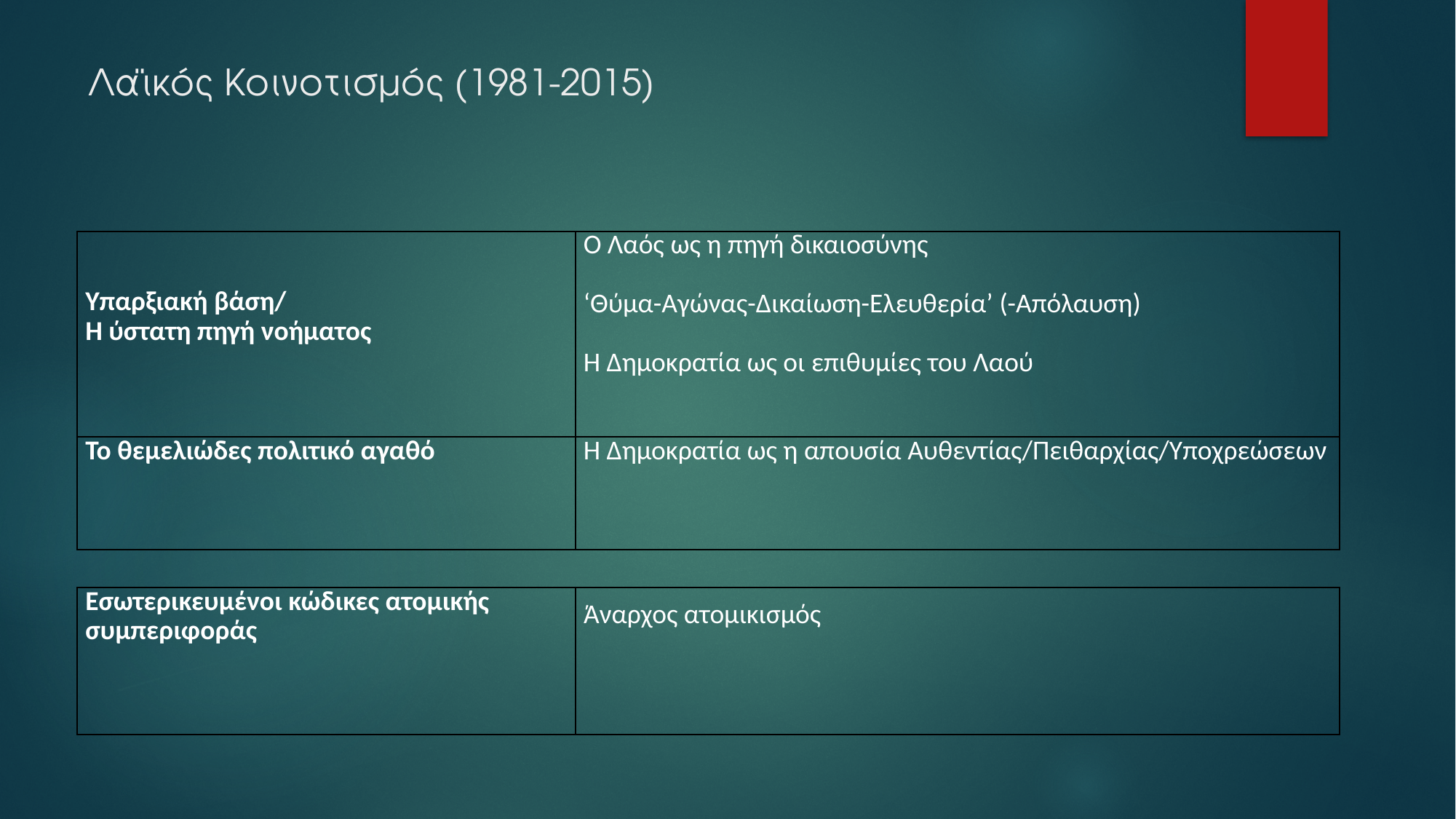

# Λαϊκός Κοινοτισμός (1981-2015)
| Υπαρξιακή βάση/ Η ύστατη πηγή νοήματος | Ο Λαός ως η πηγή δικαιοσύνης   ‘Θύμα-Αγώνας-Δικαίωση-Ελευθερία’ (-Απόλαυση)   Η Δημοκρατία ως οι επιθυμίες του Λαού |
| --- | --- |
| Το θεμελιώδες πολιτικό αγαθό | Η Δημοκρατία ως η απουσία Αυθεντίας/Πειθαρχίας/Υποχρεώσεων |
| Εσωτερικευμένοι κώδικες ατομικής συμπεριφοράς | Άναρχος ατομικισμός |
| --- | --- |